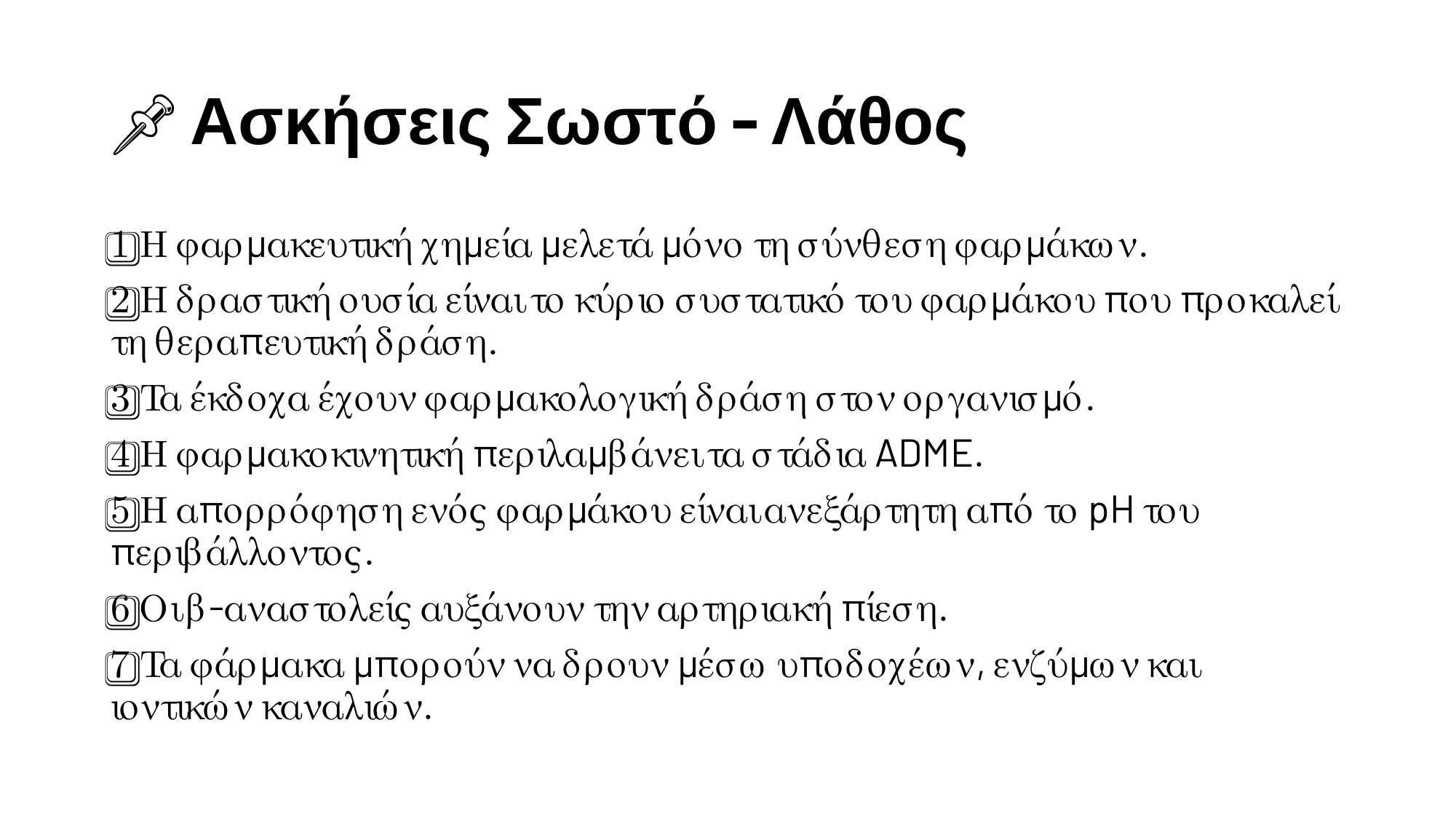

# 📌 Ασκήσεις Σωστό - Λάθος
1️⃣ Η φαρμακευτική χημεία μελετά μόνο τη σύνθεση φαρμάκων.
2️⃣ Η δραστική ουσία είναι το κύριο συστατικό του φαρμάκου που προκαλεί τη θεραπευτική δράση.
3️⃣ Τα έκδοχα έχουν φαρμακολογική δράση στον οργανισμό.
4️⃣ Η φαρμακοκινητική περιλαμβάνει τα στάδια ADME.
5️⃣ Η απορρόφηση ενός φαρμάκου είναι ανεξάρτητη από το pH του περιβάλλοντος.
6️⃣ Οι β-αναστολείς αυξάνουν την αρτηριακή πίεση.
7️⃣ Τα φάρμακα μπορούν να δρουν μέσω υποδοχέων, ενζύμων και ιοντικών καναλιών.